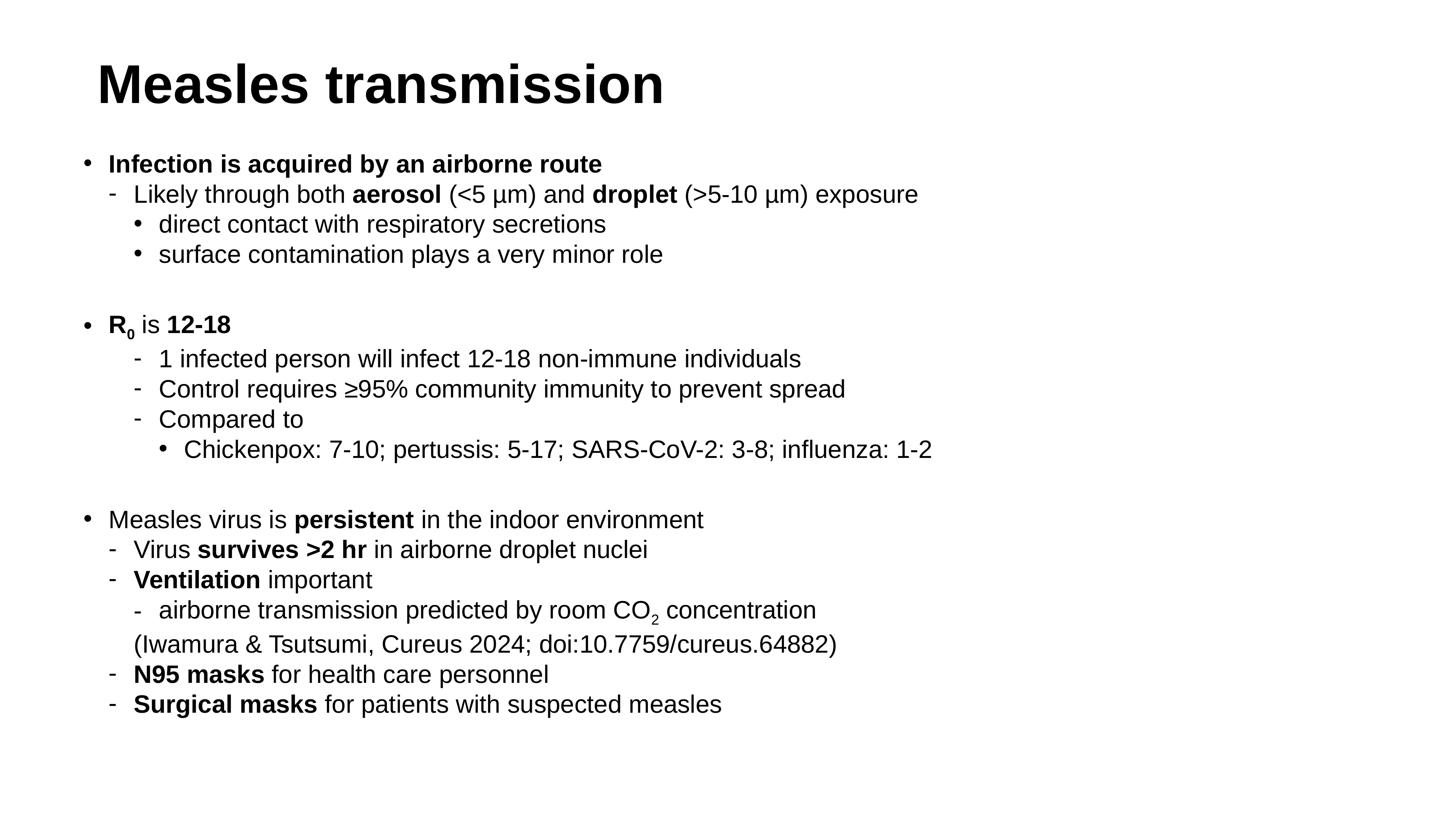

# Measles transmission
Infection is acquired by an airborne route
Likely through both aerosol (<5 µm) and droplet (>5-10 µm) exposure
direct contact with respiratory secretions
surface contamination plays a very minor role

R0 is 12-18
1 infected person will infect 12-18 non-immune individuals
Control requires ≥95% community immunity to prevent spread
Compared to
Chickenpox: 7-10; pertussis: 5-17; SARS-CoV-2: 3-8; influenza: 1-2

Measles virus is persistent in the indoor environment
Virus survives >2 hr in airborne droplet nuclei
Ventilation important
airborne transmission predicted by room CO2 concentration
(Iwamura & Tsutsumi, Cureus 2024; doi:10.7759/cureus.64882)
N95 masks for health care personnel
Surgical masks for patients with suspected measles